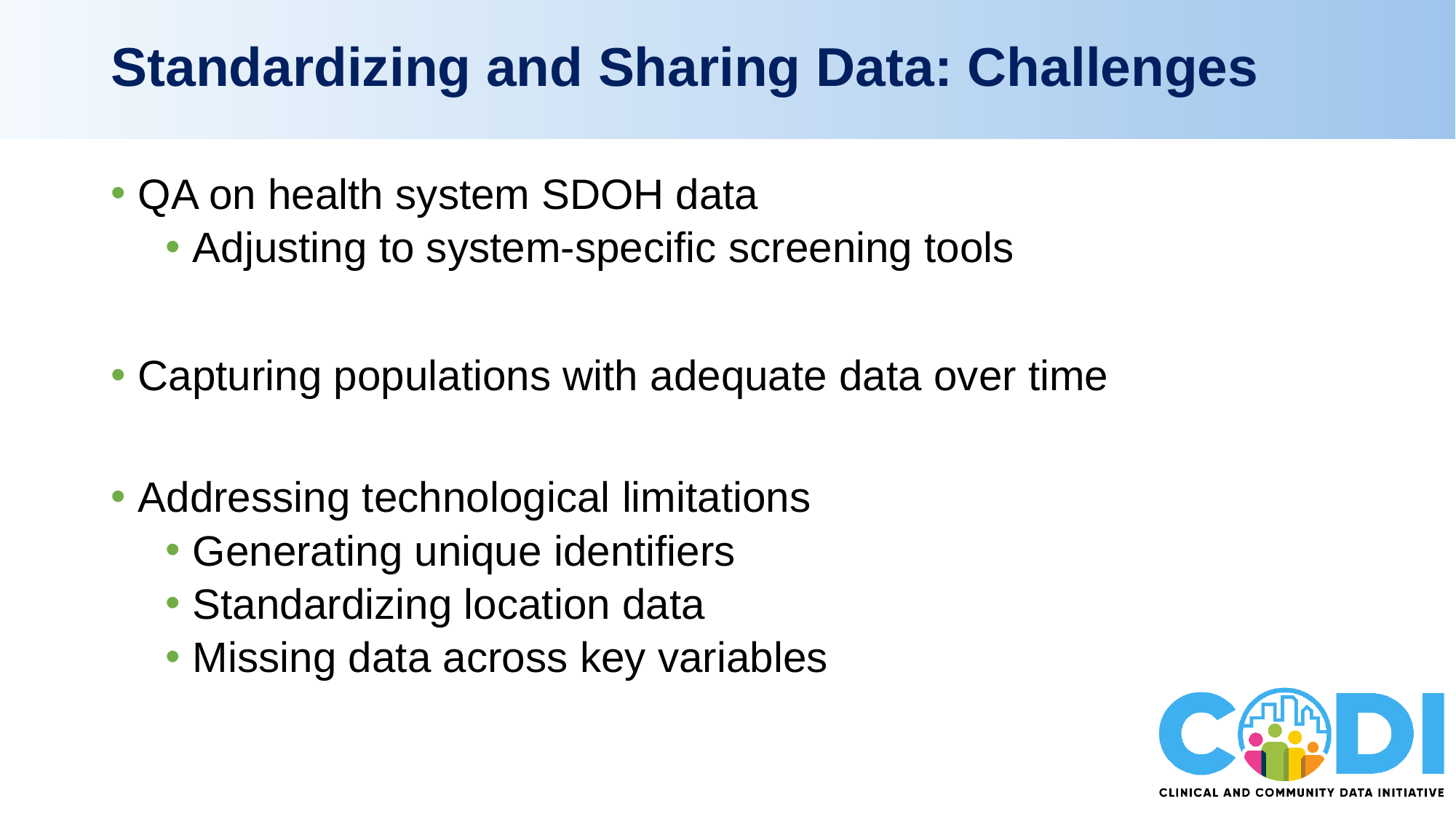

# Standardizing and Sharing Data: Challenges
QA on health system SDOH data
Adjusting to system-specific screening tools

Capturing populations with adequate data over time

Addressing technological limitations
Generating unique identifiers
Standardizing location data
Missing data across key variables